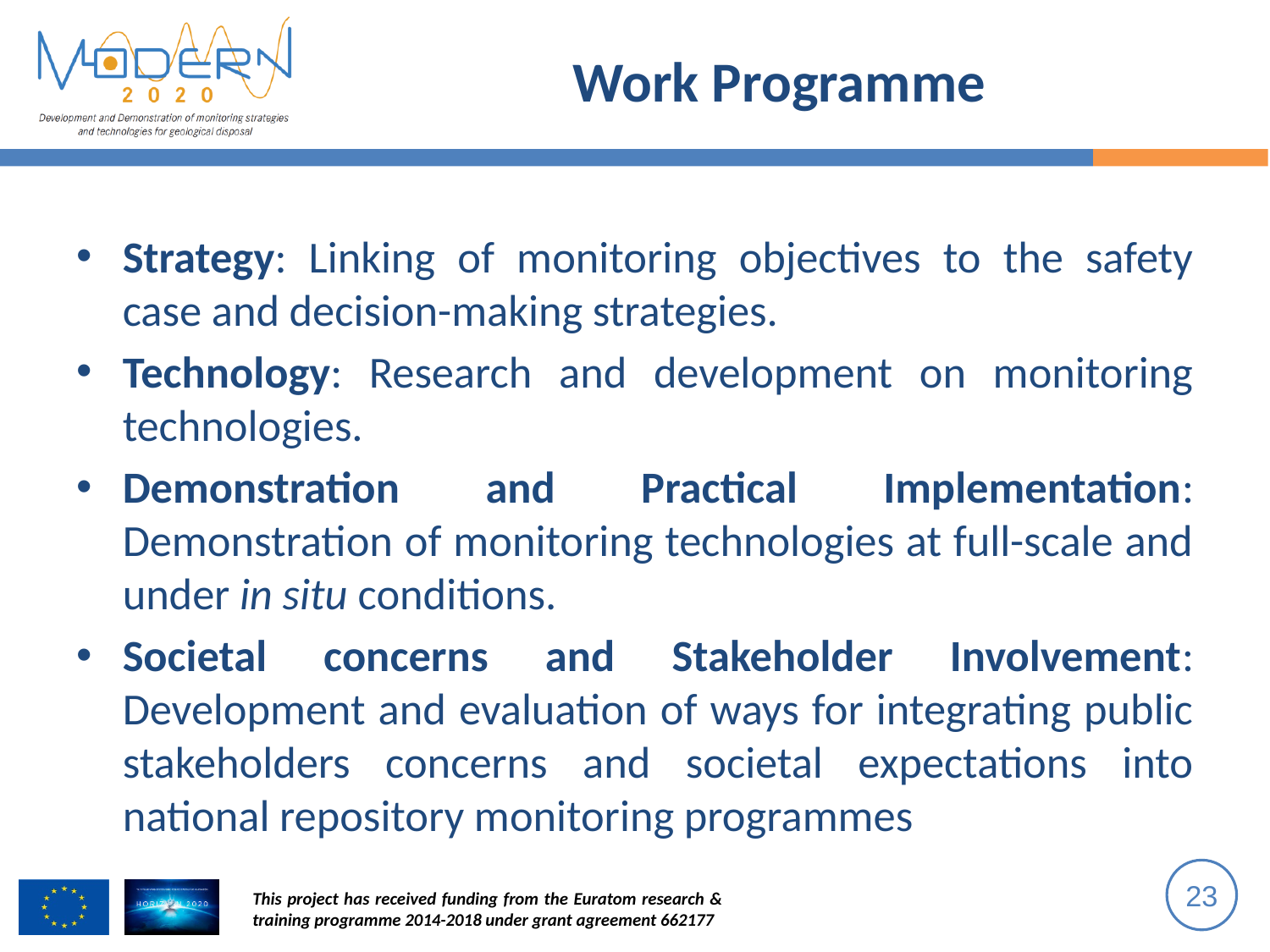

# Work Programme
Strategy: Linking of monitoring objectives to the safety case and decision-making strategies.
Technology: Research and development on monitoring technologies.
Demonstration and Practical Implementation: Demonstration of monitoring technologies at full-scale and under in situ conditions.
Societal concerns and Stakeholder Involvement: Development and evaluation of ways for integrating public stakeholders concerns and societal expectations into national repository monitoring programmes